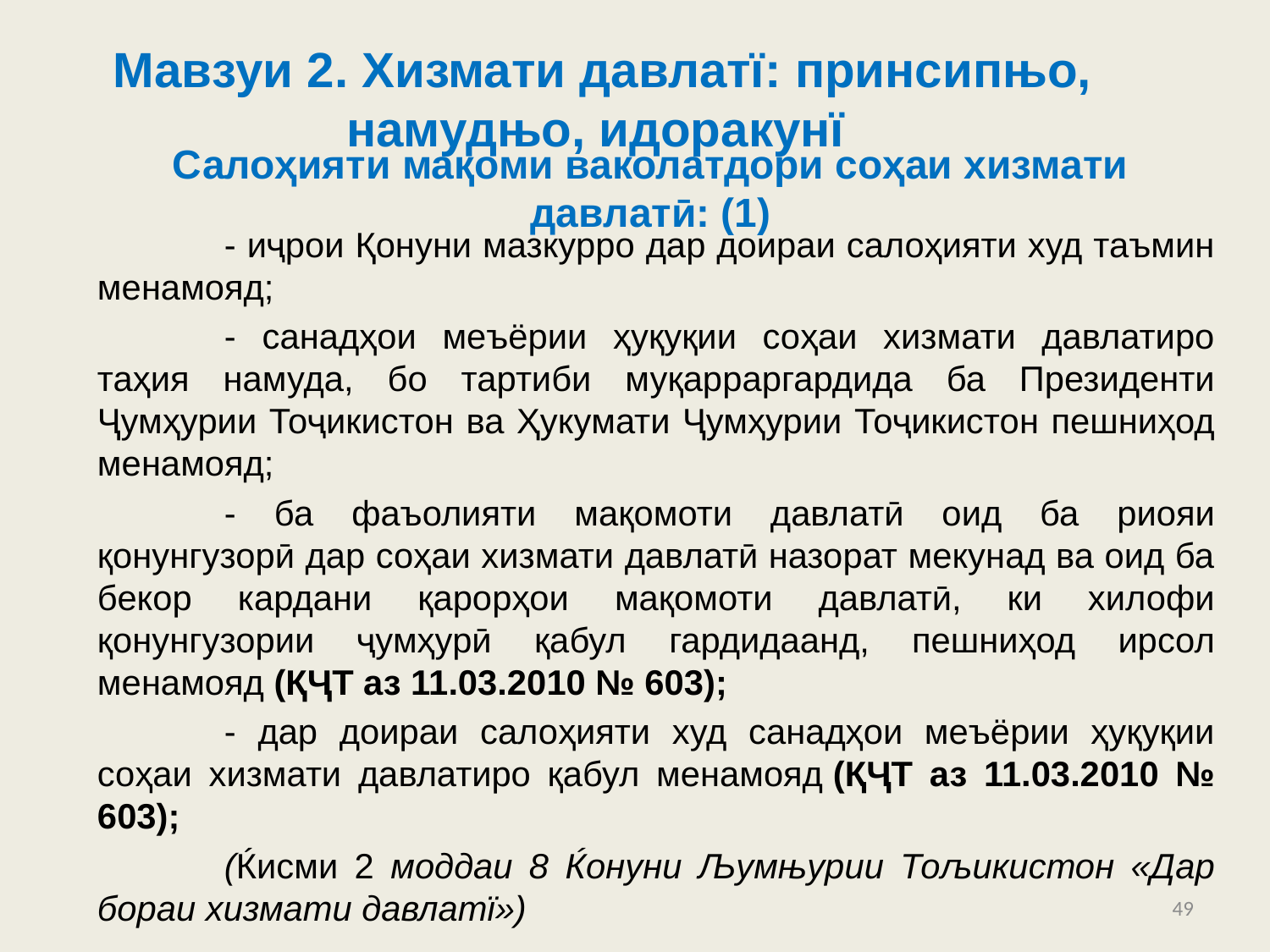

Мавзуи 2. Хизмати давлатї: принсипњо, намудњо, идоракунї

# Салоҳияти мақоми ваколатдори соҳаи хизмати давлатӣ: (1)
	- иҷрои Қонуни мазкурро дар доираи салоҳияти худ таъмин менамояд;
	- санадҳои меъёрии ҳуқуқии соҳаи хизмати давлатиро таҳия намуда, бо тартиби муқарраргардида ба Президенти Ҷумҳурии Тоҷикистон ва Ҳукумати Ҷумҳурии Тоҷикистон пешниҳод менамояд;
	- ба фаъолияти мақомоти давлатӣ оид ба риояи қонунгузорӣ дар соҳаи хизмати давлатӣ назорат мекунад ва оид ба бекор кардани қарорҳои мақомоти давлатӣ, ки хилофи қонунгузории ҷумҳурӣ қабул гардидаанд, пешниҳод ирсол менамояд (ҚҶТ аз 11.03.2010 № 603);
	- дар доираи салоҳияти худ санадҳои меъёрии ҳуқуқии соҳаи хизмати давлатиро қабул менамояд (ҚҶТ аз 11.03.2010 № 603);
	(Ќисми 2 моддаи 8 Ќонуни Љумњурии Тољикистон «Дар бораи хизмати давлатї»)
49